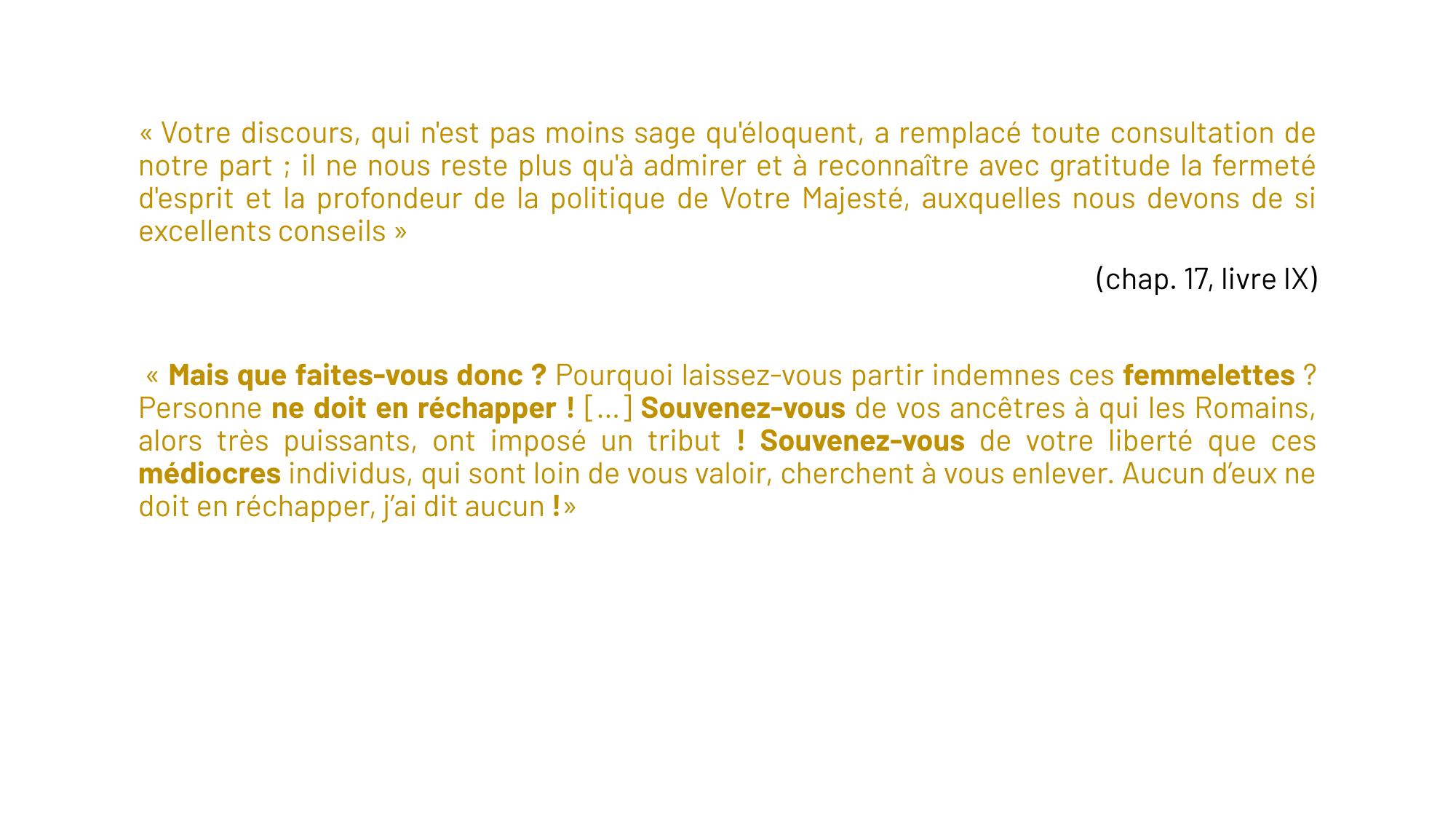

« Votre discours, qui n'est pas moins sage qu'éloquent, a remplacé toute consultation de notre part ; il ne nous reste plus qu'à admirer et à reconnaître avec gratitude la fermeté d'esprit et la profondeur de la politique de Votre Majesté, auxquelles nous devons de si excellents conseils »
(chap. 17, livre IX)

 « Mais que faites-vous donc ? Pourquoi laissez-vous partir indemnes ces femmelettes ? Personne ne doit en réchapper ! […] Souvenez-vous de vos ancêtres à qui les Romains, alors très puissants, ont imposé un tribut ! Souvenez-vous de votre liberté que ces médiocres individus, qui sont loin de vous valoir, cherchent à vous enlever. Aucun d’eux ne doit en réchapper, j’ai dit aucun !»